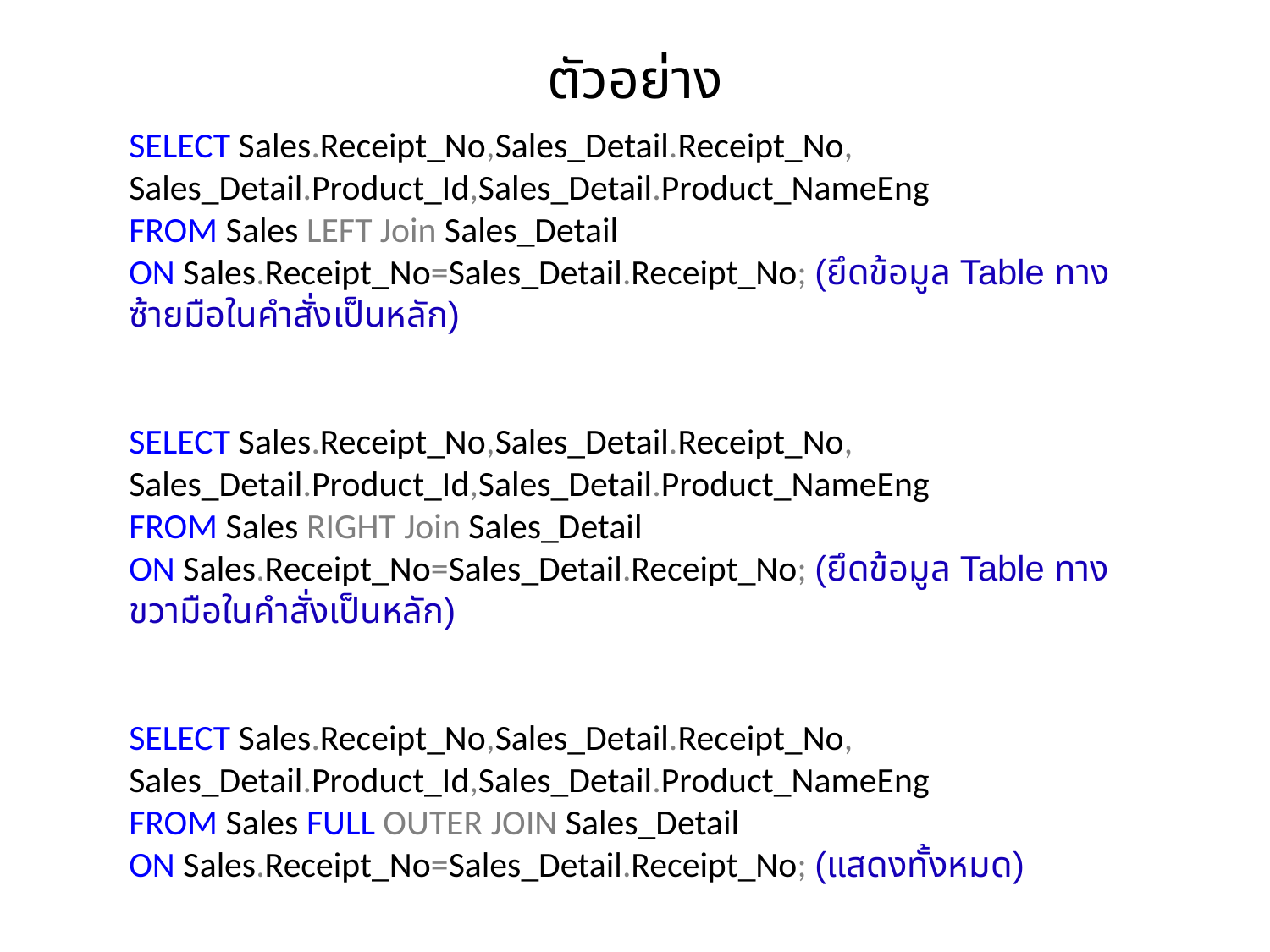

# ตัวอย่าง
SELECT Sales.Receipt_No,Sales_Detail.Receipt_No,
Sales_Detail.Product_Id,Sales_Detail.Product_NameEng
FROM Sales LEFT Join Sales_Detail
ON Sales.Receipt_No=Sales_Detail.Receipt_No; (ยึดข้อมูล Table ทางซ้ายมือในคำสั่งเป็นหลัก)

SELECT Sales.Receipt_No,Sales_Detail.Receipt_No,
Sales_Detail.Product_Id,Sales_Detail.Product_NameEng
FROM Sales RIGHT Join Sales_Detail
ON Sales.Receipt_No=Sales_Detail.Receipt_No; (ยึดข้อมูล Table ทางขวามือในคำสั่งเป็นหลัก)

SELECT Sales.Receipt_No,Sales_Detail.Receipt_No,
Sales_Detail.Product_Id,Sales_Detail.Product_NameEng
FROM Sales FULL OUTER JOIN Sales_Detail
ON Sales.Receipt_No=Sales_Detail.Receipt_No; (แสดงทั้งหมด)